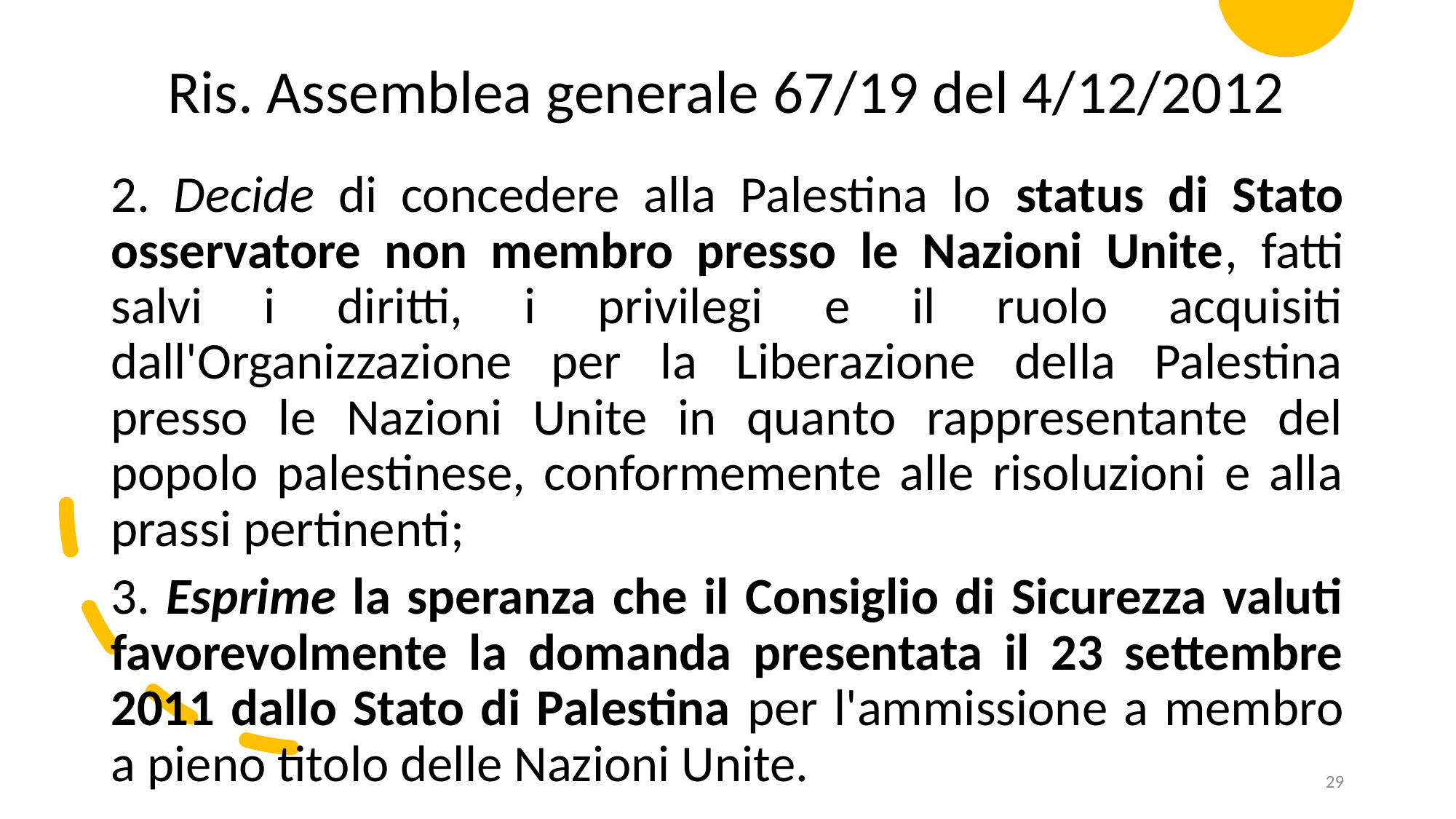

Ris. Assemblea generale 67/19 del 4/12/2012
2. Decide di concedere alla Palestina lo status di Stato osservatore non membro presso le Nazioni Unite, fatti salvi i diritti, i privilegi e il ruolo acquisiti dall'Organizzazione per la Liberazione della Palestina presso le Nazioni Unite in quanto rappresentante del popolo palestinese, conformemente alle risoluzioni e alla prassi pertinenti;
3. Esprime la speranza che il Consiglio di Sicurezza valuti favorevolmente la domanda presentata il 23 settembre 2011 dallo Stato di Palestina per l'ammissione a membro a pieno titolo delle Nazioni Unite.

29